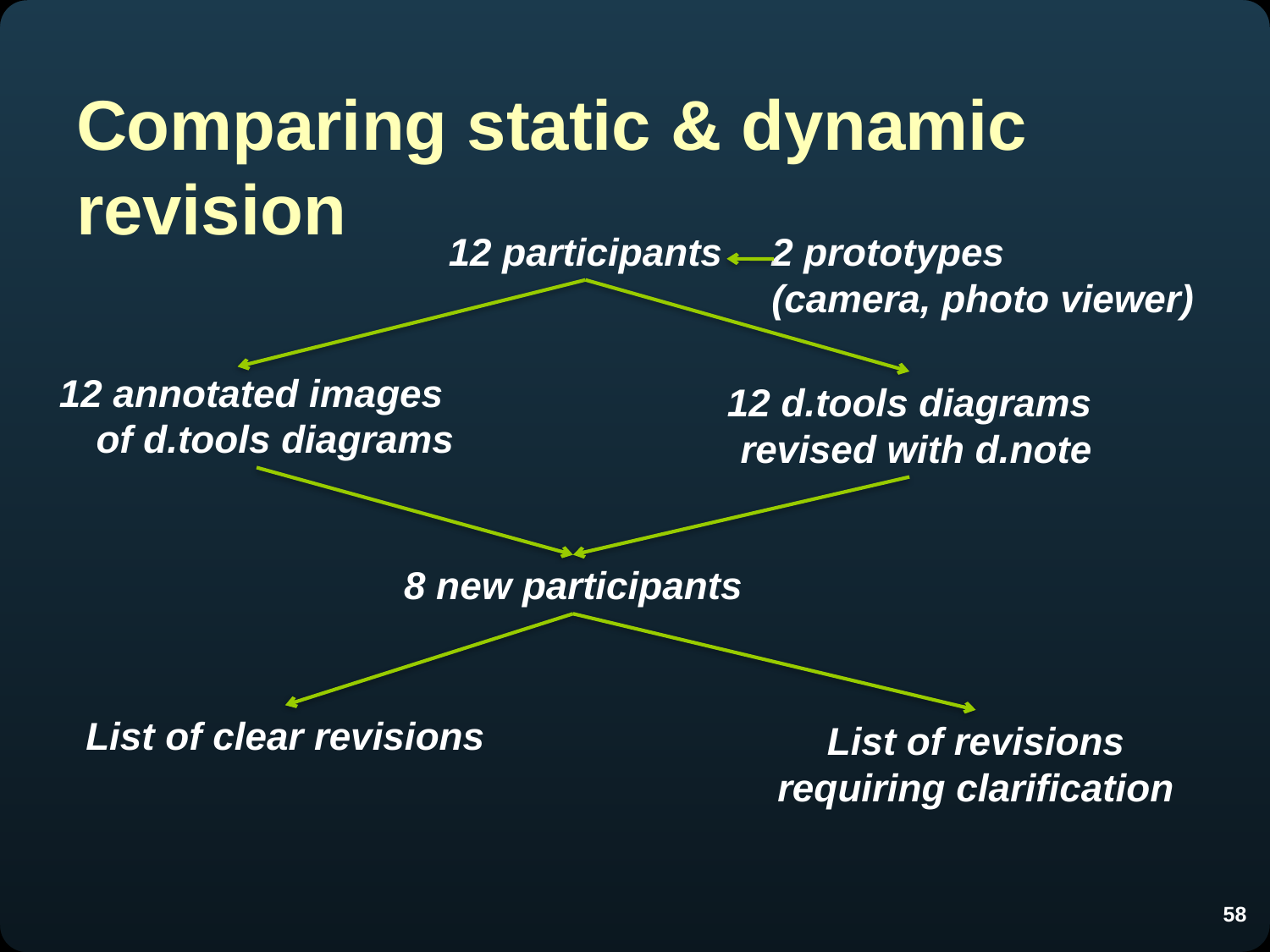

# Comparing static & dynamic revision
12 participants
2 prototypes
(camera, photo viewer)
12 annotated images
of d.tools diagrams
12 d.tools diagrams
revised with d.note
8 new participants
List of clear revisions
List of revisions
requiring clarification
58